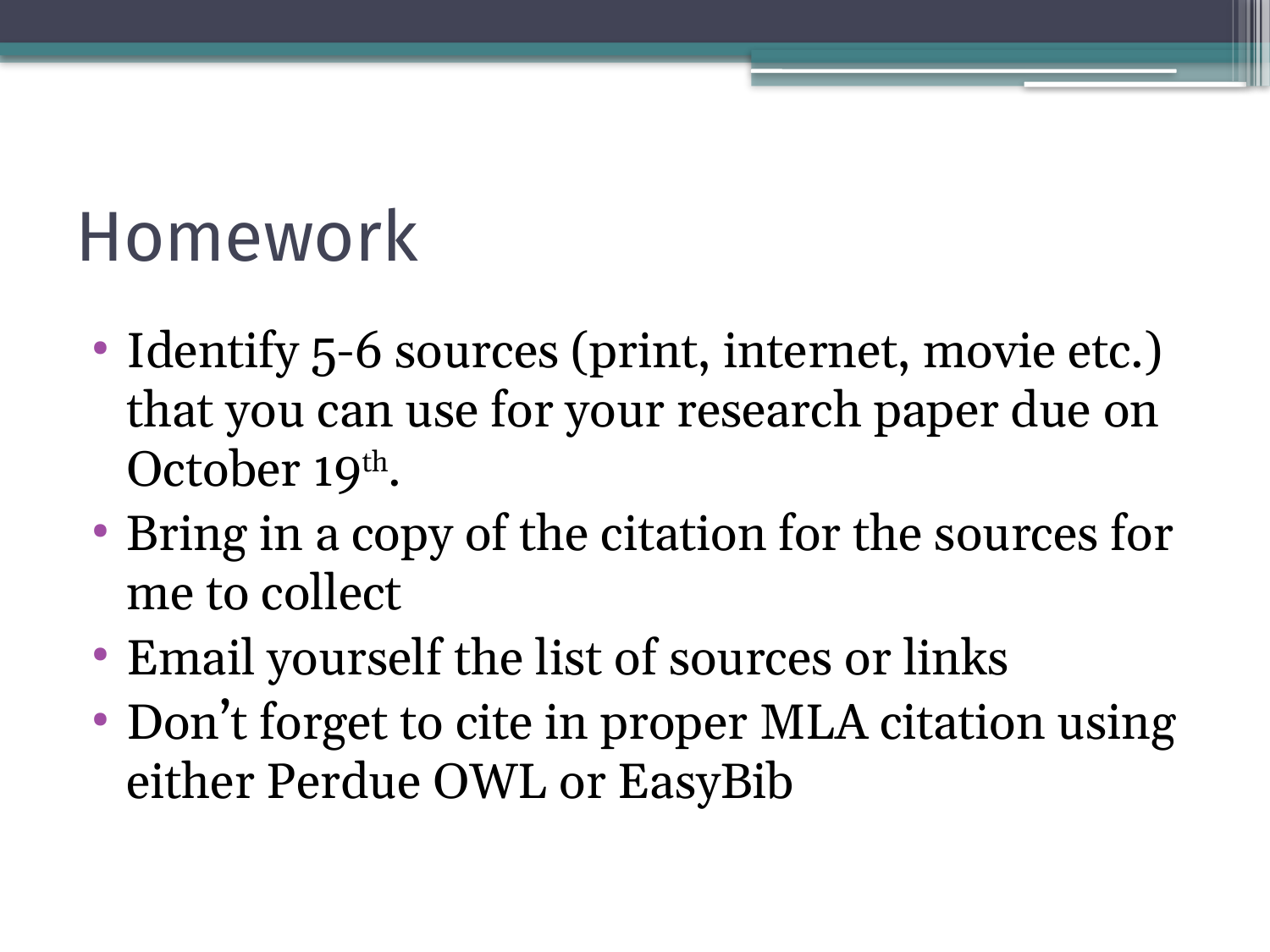

# Homework
Identify 5-6 sources (print, internet, movie etc.) that you can use for your research paper due on October 19th.
Bring in a copy of the citation for the sources for me to collect
Email yourself the list of sources or links
Don’t forget to cite in proper MLA citation using either Perdue OWL or EasyBib